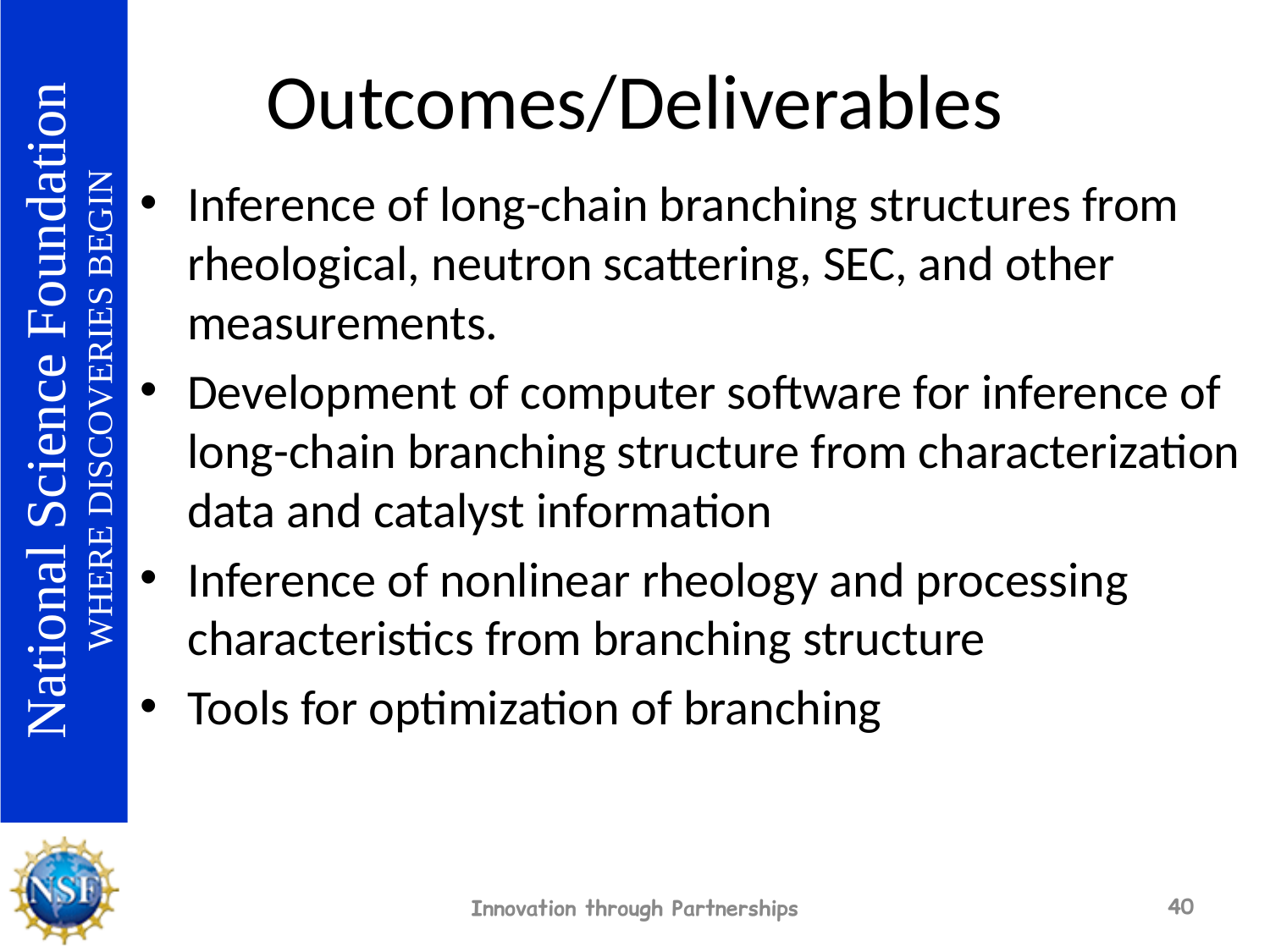

# Outcomes/Deliverables
Inference of long-chain branching structures from rheological, neutron scattering, SEC, and other measurements.
Development of computer software for inference of long-chain branching structure from characterization data and catalyst information
Inference of nonlinear rheology and processing characteristics from branching structure
Tools for optimization of branching

Innovation through Partnerships
40